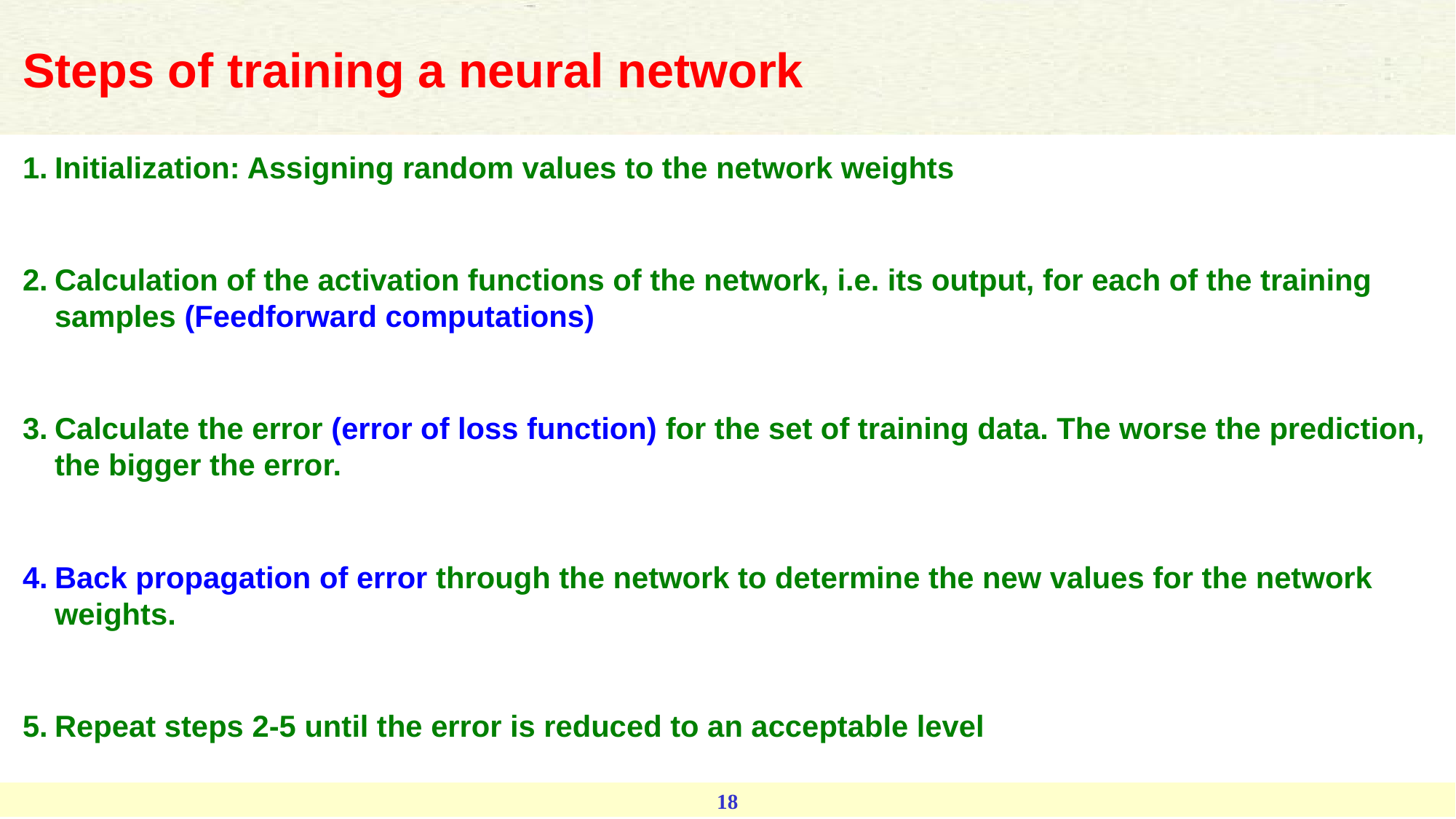

# Steps of training a neural network
Initialization: Assigning random values to the network weights
Calculation of the activation functions of the network, i.e. its output, for each of the training samples (Feedforward computations)
Calculate the error (error of loss function) for the set of training data. The worse the prediction, the bigger the error.
Back propagation of error through the network to determine the new values for the network weights.
Repeat steps 2-5 until the error is reduced to an acceptable level
18